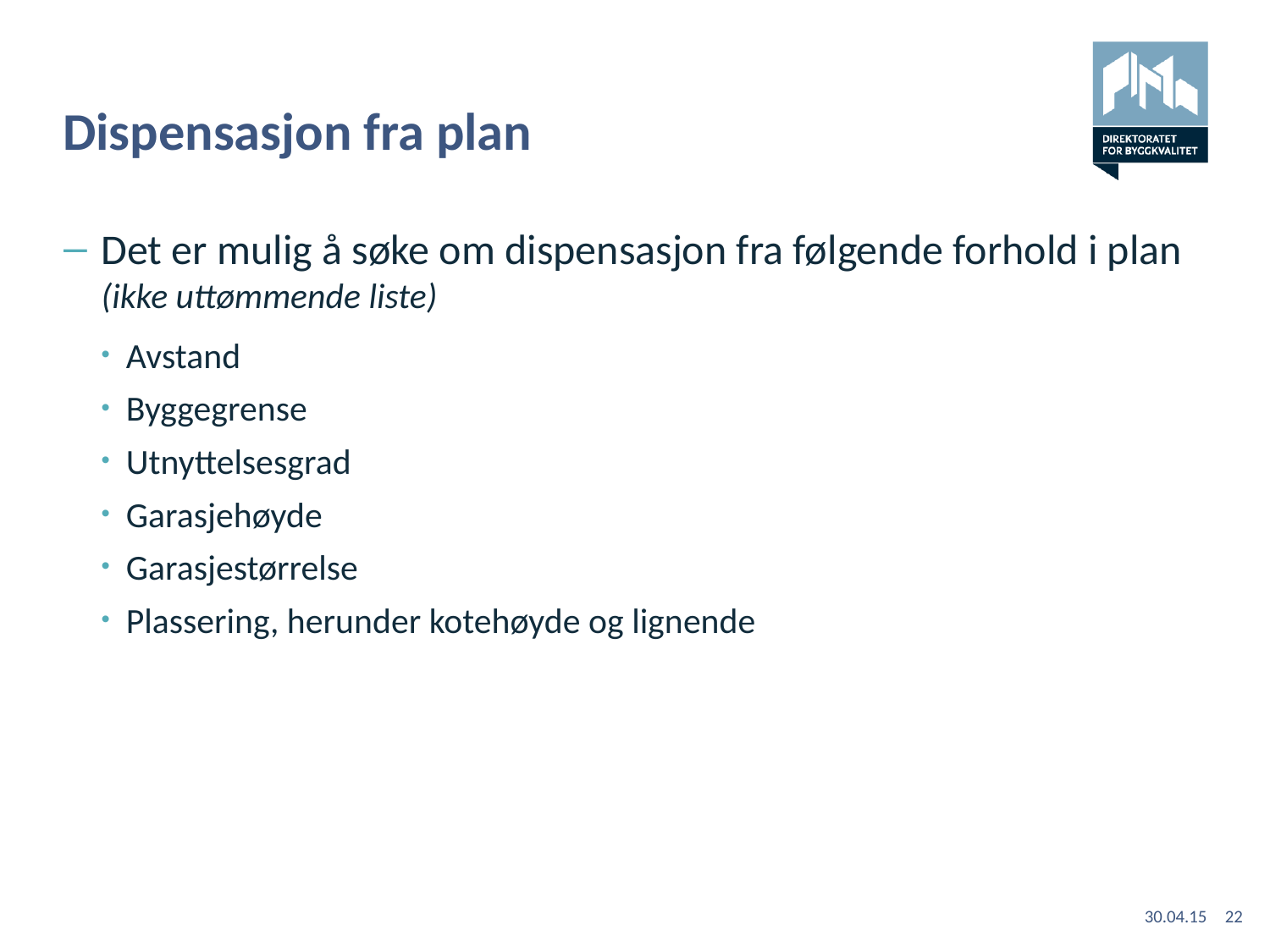

# Dispensasjon fra plan
Det er mulig å søke om dispensasjon fra følgende forhold i plan (ikke uttømmende liste)
Avstand
Byggegrense
Utnyttelsesgrad
Garasjehøyde
Garasjestørrelse
Plassering, herunder kotehøyde og lignende
30.04.15
22